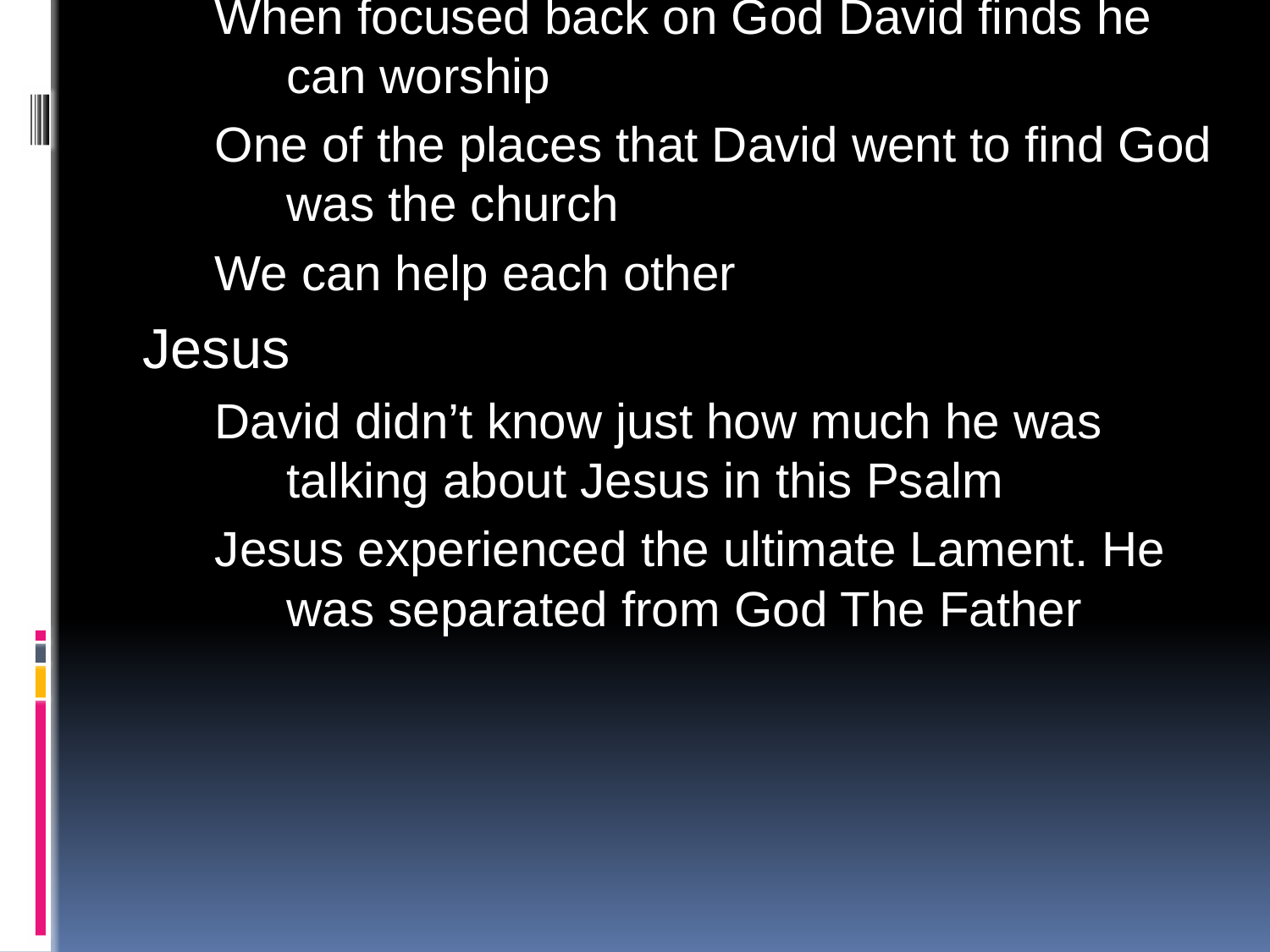

Psalm 22: A Lament.
The Darkness of the soul
David felt like God had forgotten him
Then David remembers what God has done for him
When David focuses on what is happening around him he laments
When focused back on God David finds he can worship
One of the places that David went to find God was the church
We can help each other
Jesus
David didn’t know just how much he was talking about Jesus in this Psalm
Jesus experienced the ultimate Lament. He was separated from God The Father